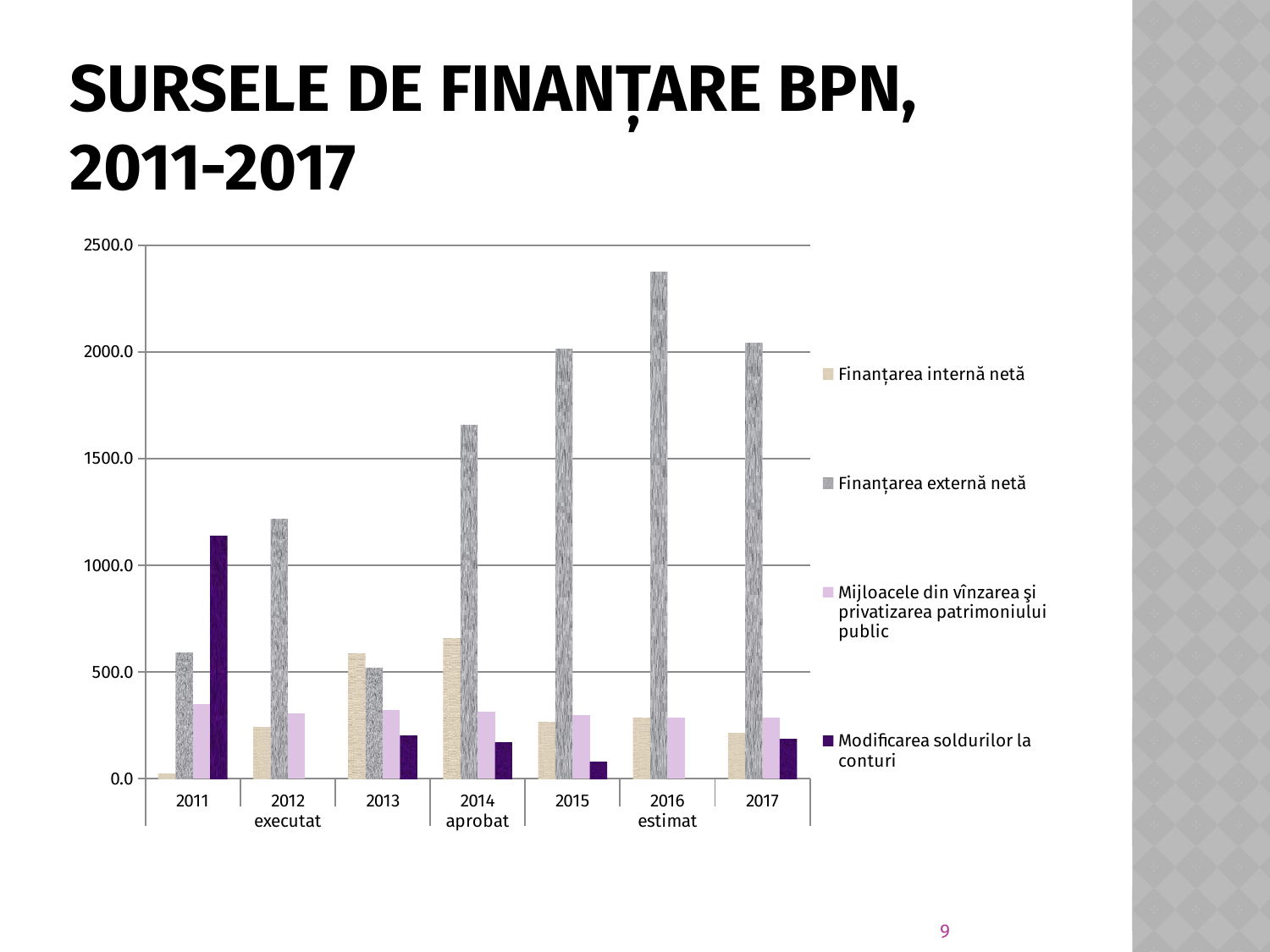

# Sursele de finanțare BPN, 2011-2017

### Chart

| Category | Finanțarea internă netă | Finanțarea externă netă | Mijloacele din vînzarea şi privatizarea patrimoniului public | Modificarea soldurilor la conturi |
|---|---|---|---|---|
| 2011 | 22.0 | 588.7 | 348.1 | 1137.2 |
| 2012 | 239.4 | 1215.3 | 304.7 | -2.2 |
| 2013 | 585.6 | 516.2 | 320.5 | 199.0 |
| 2014 | 657.4 | 1657.3 | 315.3 | 170.2 |
| 2015 | 265.1 | 2011.7 | 297.1 | 78.1 |
| 2016 | 284.6 | 2372.0 | 286.39999999999975 | -121.4 |
| 2017 | 213.3 | 2039.0 | 287.39999999999975 | 185.9 |
9